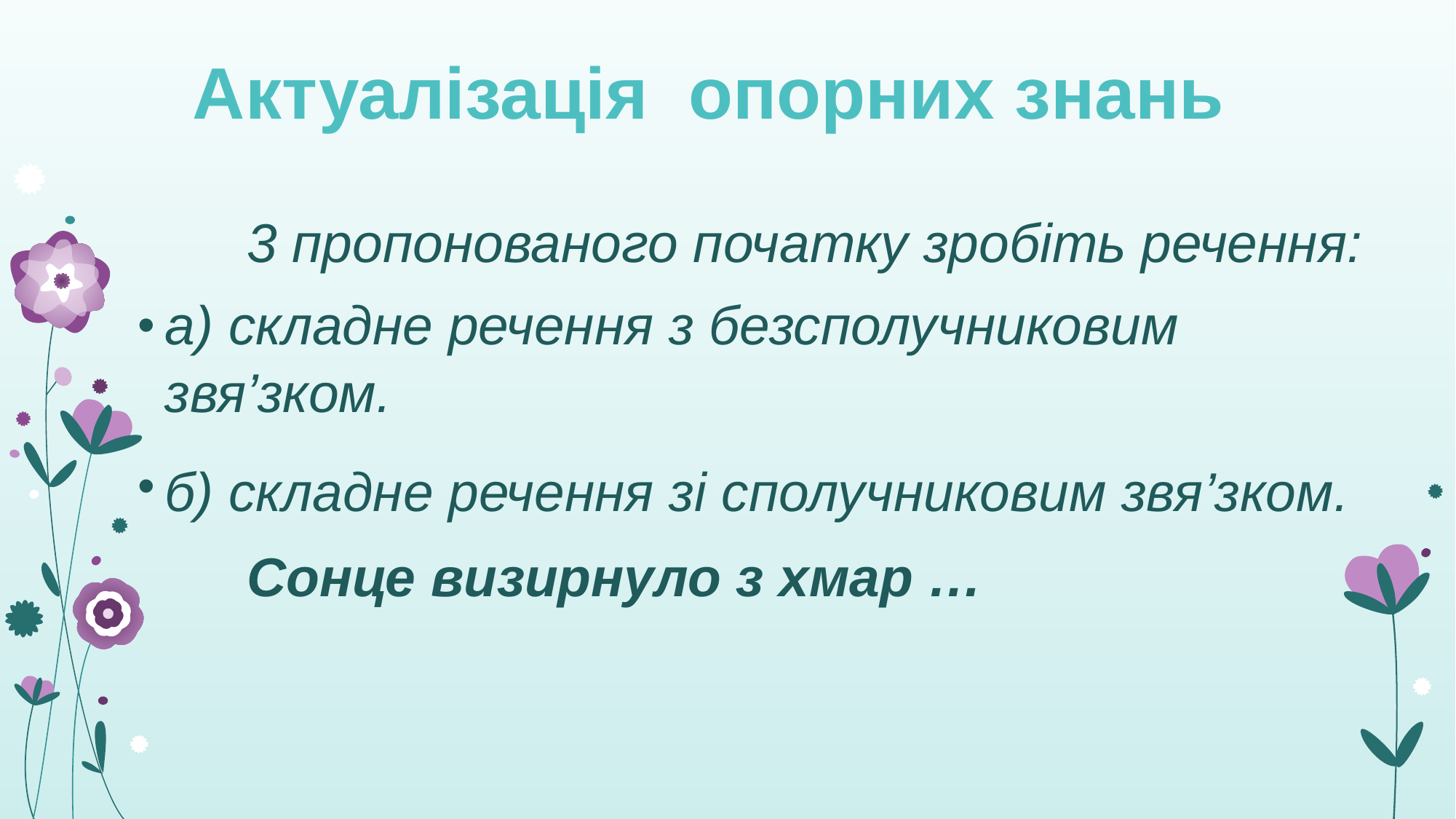

# Актуалізація  опорних знань
	3 пропонованого початку зробіть речення:
а) складне речення з безсполучниковим звя’зком.
б) складне речення зі сполучниковим звя’зком.
	Сонце визирнуло з хмар …